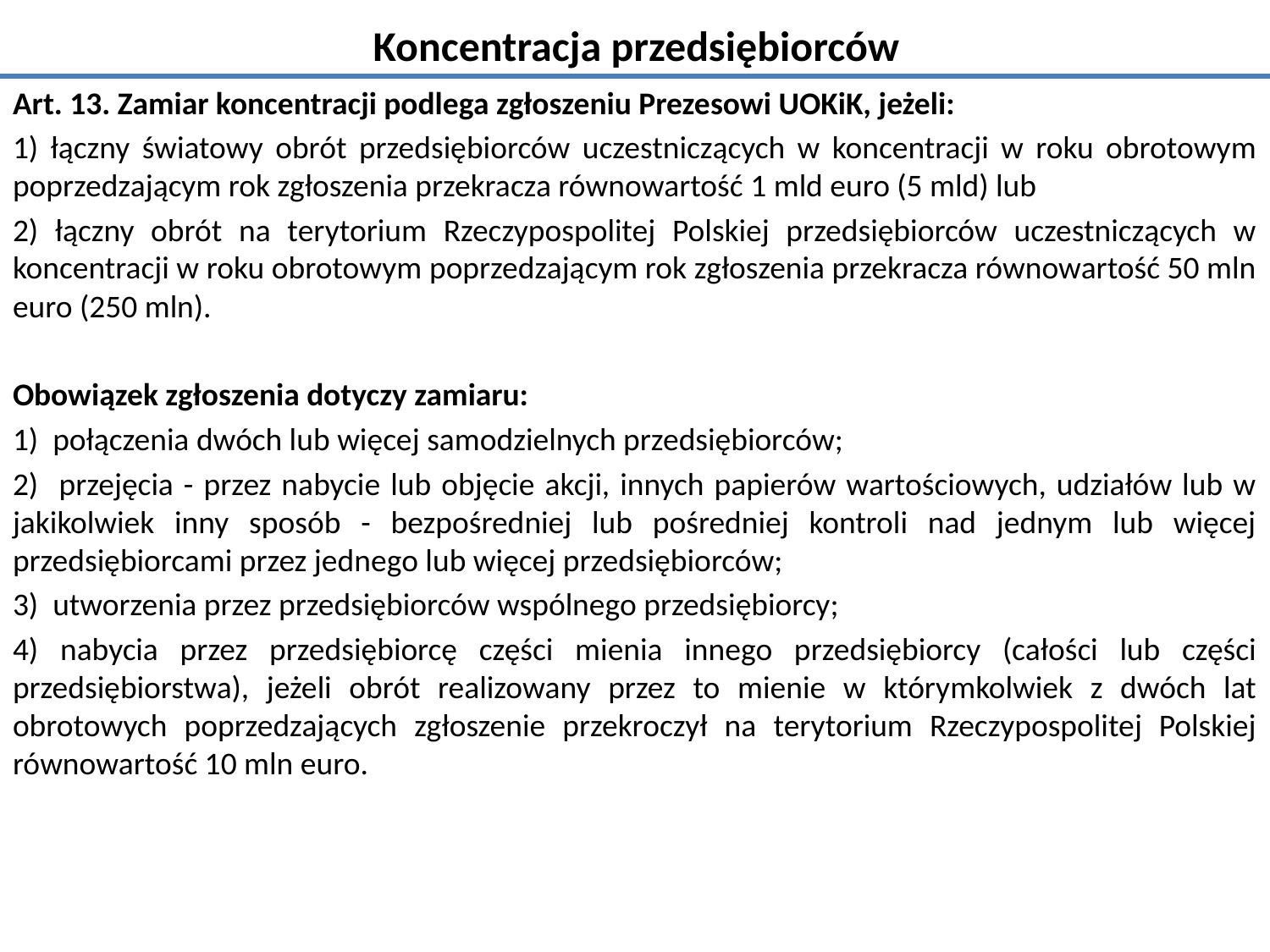

# Koncentracja przedsiębiorców
Art. 13. Zamiar koncentracji podlega zgłoszeniu Prezesowi UOKiK, jeżeli:
1) łączny światowy obrót przedsiębiorców uczestniczących w koncentracji w roku obrotowym poprzedzającym rok zgłoszenia przekracza równowartość 1 mld euro (5 mld) lub
2) łączny obrót na terytorium Rzeczypospolitej Polskiej przedsiębiorców uczestniczących w koncentracji w roku obrotowym poprzedzającym rok zgłoszenia przekracza równowartość 50 mln euro (250 mln).

Obowiązek zgłoszenia dotyczy zamiaru:
1)  połączenia dwóch lub więcej samodzielnych przedsiębiorców;
2)  przejęcia - przez nabycie lub objęcie akcji, innych papierów wartościowych, udziałów lub w jakikolwiek inny sposób - bezpośredniej lub pośredniej kontroli nad jednym lub więcej przedsiębiorcami przez jednego lub więcej przedsiębiorców;
3)  utworzenia przez przedsiębiorców wspólnego przedsiębiorcy;
4) nabycia przez przedsiębiorcę części mienia innego przedsiębiorcy (całości lub części przedsiębiorstwa), jeżeli obrót realizowany przez to mienie w którymkolwiek z dwóch lat obrotowych poprzedzających zgłoszenie przekroczył na terytorium Rzeczypospolitej Polskiej równowartość 10 mln euro.